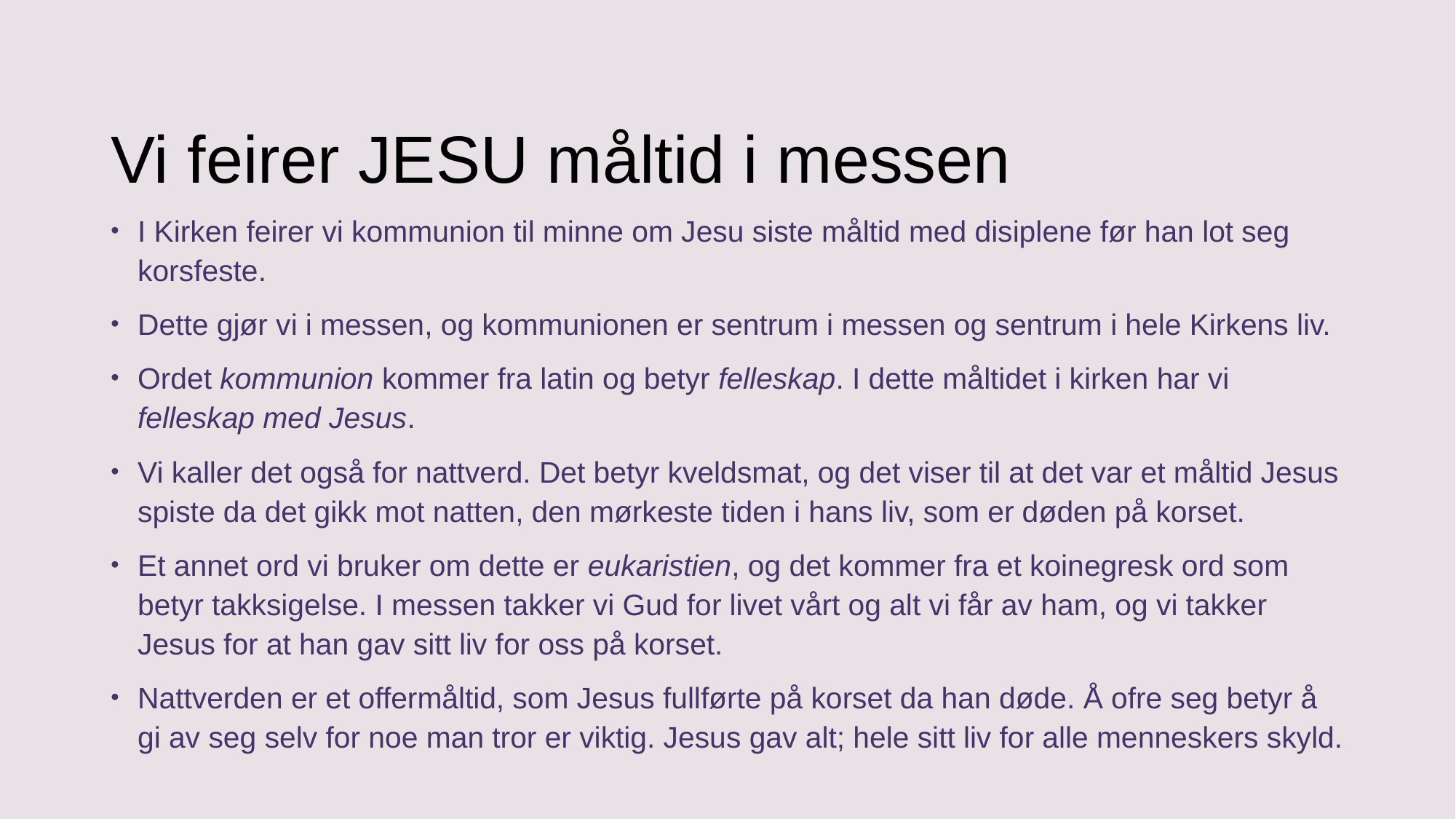

# Vi feirer JESU måltid i messen
I Kirken feirer vi kommunion til minne om Jesu siste måltid med disiplene før han lot seg korsfeste.
Dette gjør vi i messen, og kommunionen er sentrum i messen og sentrum i hele Kirkens liv.
Ordet kommunion kommer fra latin og betyr felleskap. I dette måltidet i kirken har vi felleskap med Jesus.
Vi kaller det også for nattverd. Det betyr kveldsmat, og det viser til at det var et måltid Jesus spiste da det gikk mot natten, den mørkeste tiden i hans liv, som er døden på korset.
Et annet ord vi bruker om dette er eukaristien, og det kommer fra et koinegresk ord som betyr takksigelse. I messen takker vi Gud for livet vårt og alt vi får av ham, og vi takker Jesus for at han gav sitt liv for oss på korset.
Nattverden er et offermåltid, som Jesus fullførte på korset da han døde. Å ofre seg betyr å gi av seg selv for noe man tror er viktig. Jesus gav alt; hele sitt liv for alle menneskers skyld.